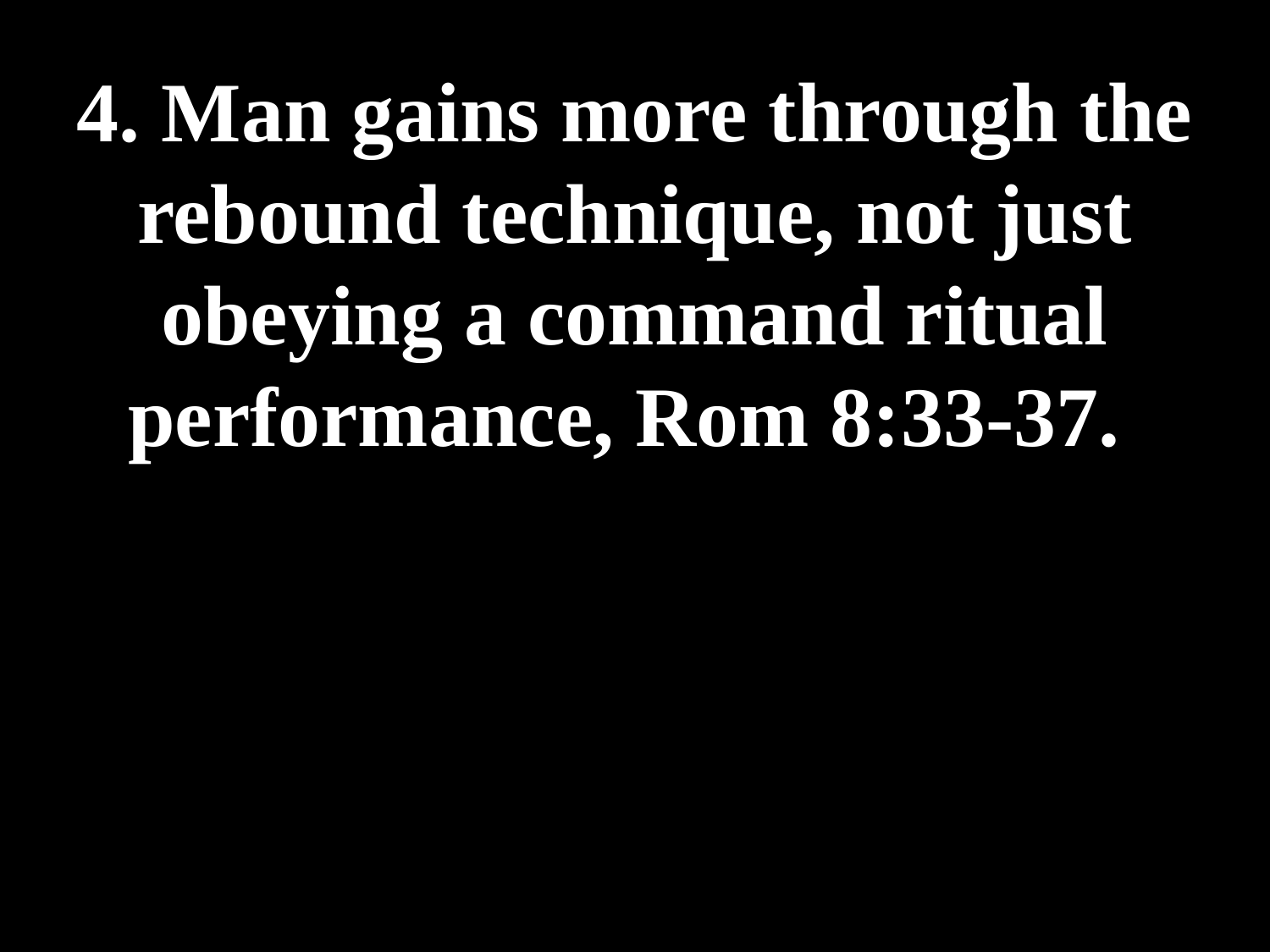

# 4. Man gains more through the rebound technique, not just obeying a command ritual performance, Rom 8:33-37.